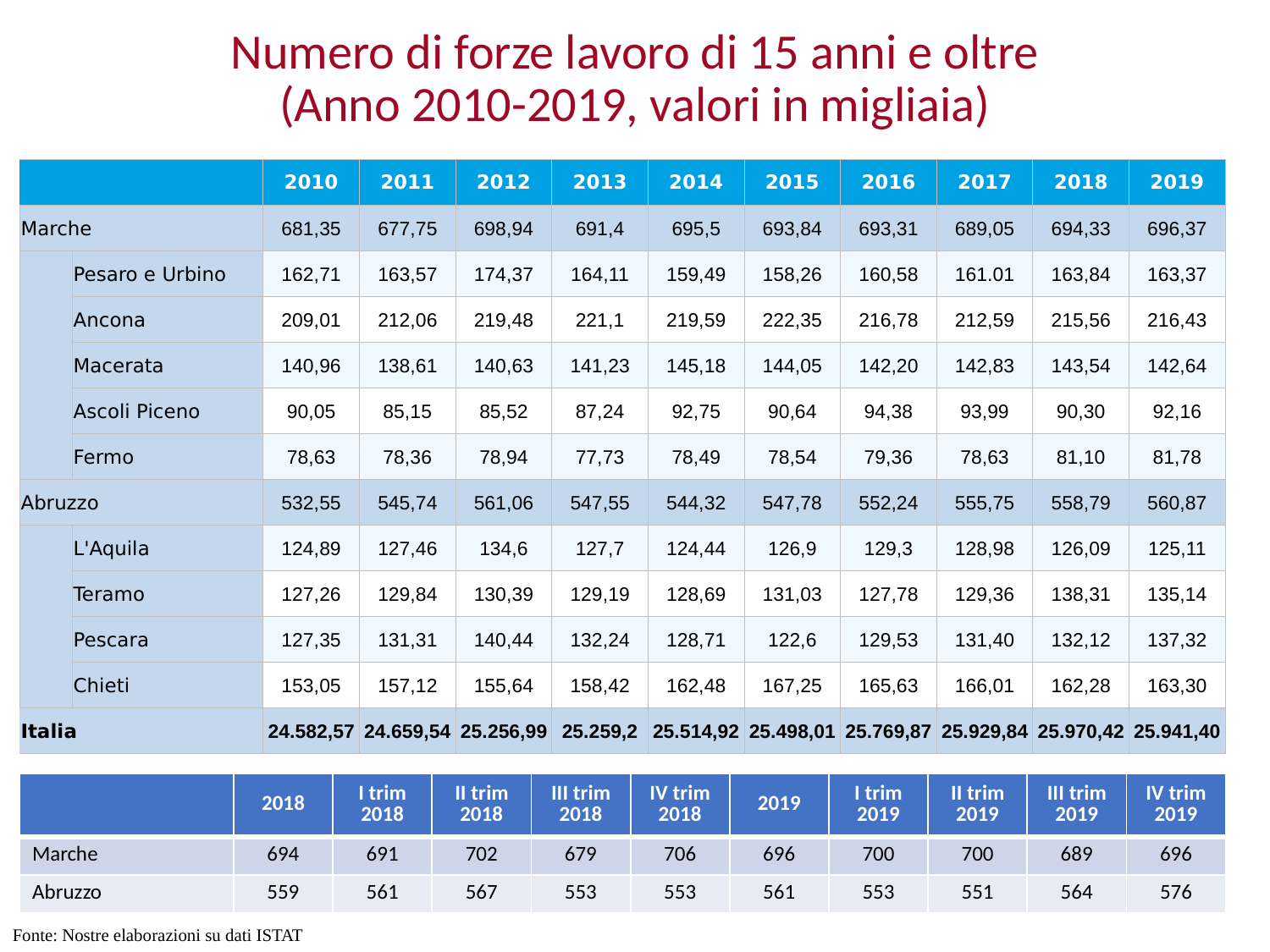

# Numero di forze lavoro di 15 anni e oltre (Anno 2010-2019, valori in migliaia)
|  |  | 2010 | 2011 | 2012 | 2013 | 2014 | 2015 | 2016 | 2017 | 2018 | 2019 |
| --- | --- | --- | --- | --- | --- | --- | --- | --- | --- | --- | --- |
| Marche |  | 681,35 | 677,75 | 698,94 | 691,4 | 695,5 | 693,84 | 693,31 | 689,05 | 694,33 | 696,37 |
|  | Pesaro e Urbino | 162,71 | 163,57 | 174,37 | 164,11 | 159,49 | 158,26 | 160,58 | 161.01 | 163,84 | 163,37 |
|  | Ancona | 209,01 | 212,06 | 219,48 | 221,1 | 219,59 | 222,35 | 216,78 | 212,59 | 215,56 | 216,43 |
|  | Macerata | 140,96 | 138,61 | 140,63 | 141,23 | 145,18 | 144,05 | 142,20 | 142,83 | 143,54 | 142,64 |
|  | Ascoli Piceno | 90,05 | 85,15 | 85,52 | 87,24 | 92,75 | 90,64 | 94,38 | 93,99 | 90,30 | 92,16 |
|  | Fermo | 78,63 | 78,36 | 78,94 | 77,73 | 78,49 | 78,54 | 79,36 | 78,63 | 81,10 | 81,78 |
| Abruzzo |  | 532,55 | 545,74 | 561,06 | 547,55 | 544,32 | 547,78 | 552,24 | 555,75 | 558,79 | 560,87 |
|  | L'Aquila | 124,89 | 127,46 | 134,6 | 127,7 | 124,44 | 126,9 | 129,3 | 128,98 | 126,09 | 125,11 |
|  | Teramo | 127,26 | 129,84 | 130,39 | 129,19 | 128,69 | 131,03 | 127,78 | 129,36 | 138,31 | 135,14 |
|  | Pescara | 127,35 | 131,31 | 140,44 | 132,24 | 128,71 | 122,6 | 129,53 | 131,40 | 132,12 | 137,32 |
|  | Chieti | 153,05 | 157,12 | 155,64 | 158,42 | 162,48 | 167,25 | 165,63 | 166,01 | 162,28 | 163,30 |
| Italia |  | 24.582,57 | 24.659,54 | 25.256,99 | 25.259,2 | 25.514,92 | 25.498,01 | 25.769,87 | 25.929,84 | 25.970,42 | 25.941,40 |
|  | 2018 | I trim 2018 | II trim 2018 | III trim 2018 | IV trim 2018 | 2019 | I trim 2019 | II trim 2019 | III trim 2019 | IV trim 2019 |
| --- | --- | --- | --- | --- | --- | --- | --- | --- | --- | --- |
| Marche | 694 | 691 | 702 | 679 | 706 | 696 | 700 | 700 | 689 | 696 |
| Abruzzo | 559 | 561 | 567 | 553 | 553 | 561 | 553 | 551 | 564 | 576 |
Fonte: Nostre elaborazioni su dati ISTAT